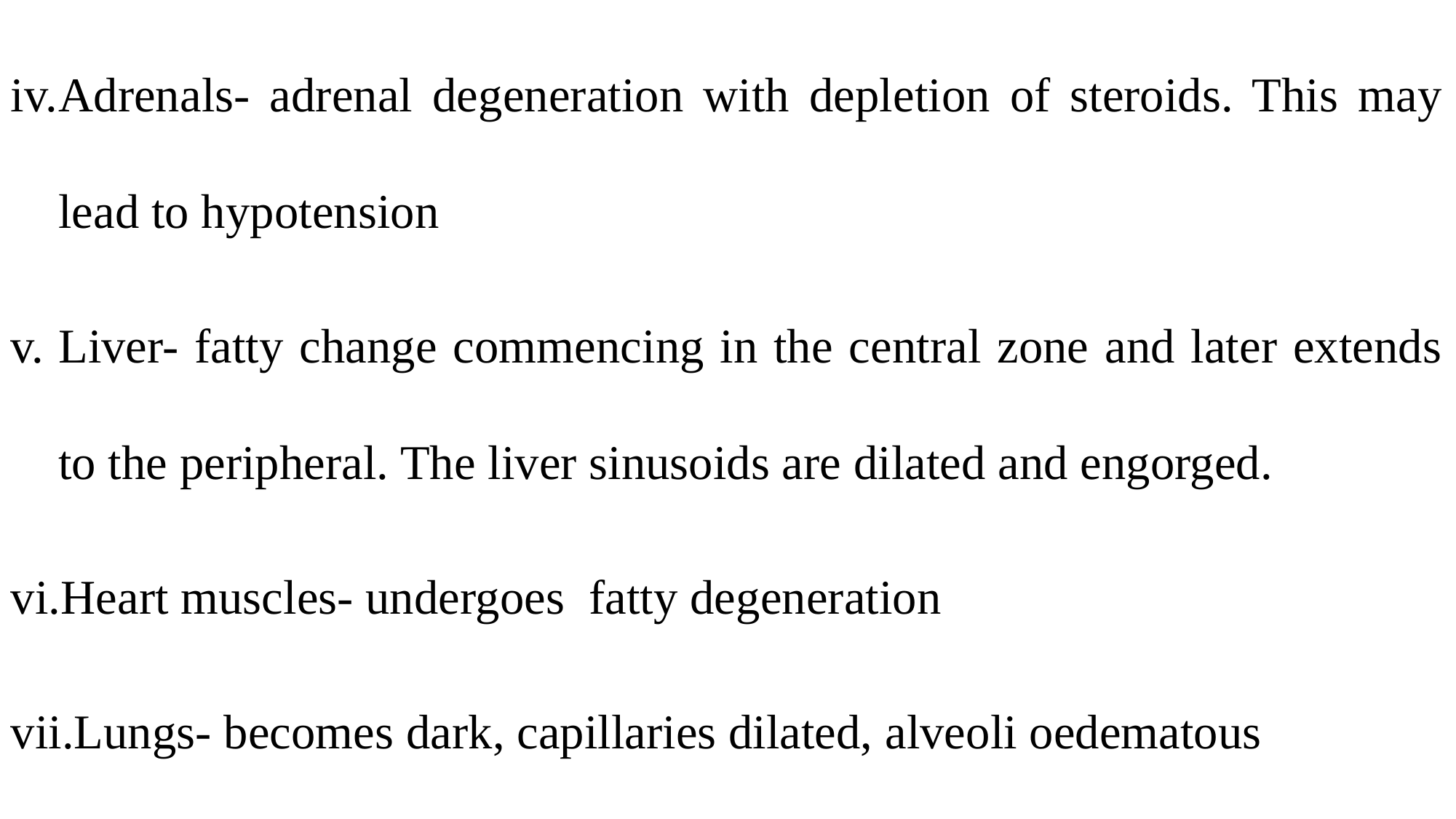

Adrenals- adrenal degeneration with depletion of steroids. This may lead to hypotension
Liver- fatty change commencing in the central zone and later extends to the peripheral. The liver sinusoids are dilated and engorged.
Heart muscles- undergoes  fatty degeneration
Lungs- becomes dark, capillaries dilated, alveoli oedematous